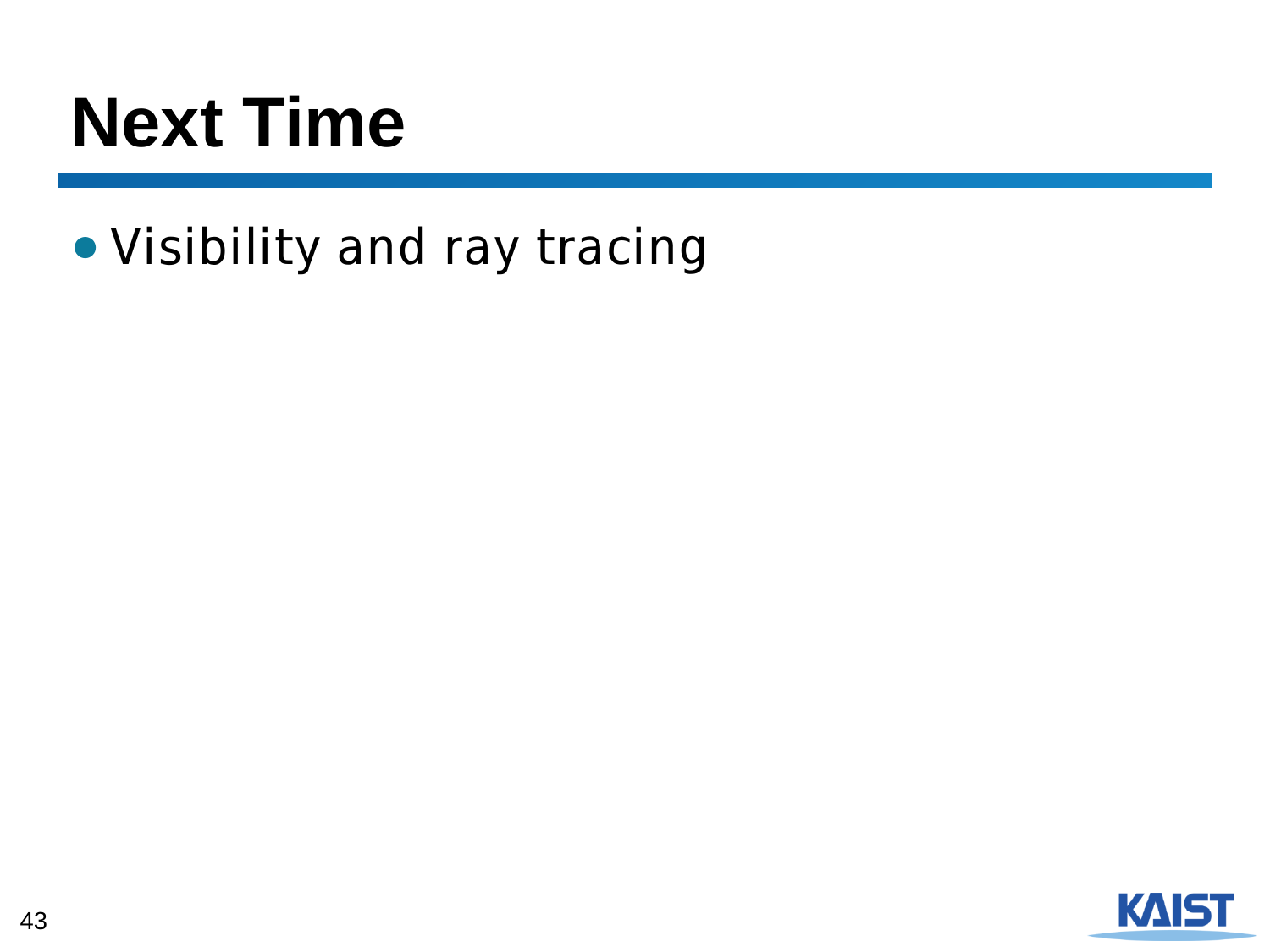

# Next Time
Visibility and ray tracing